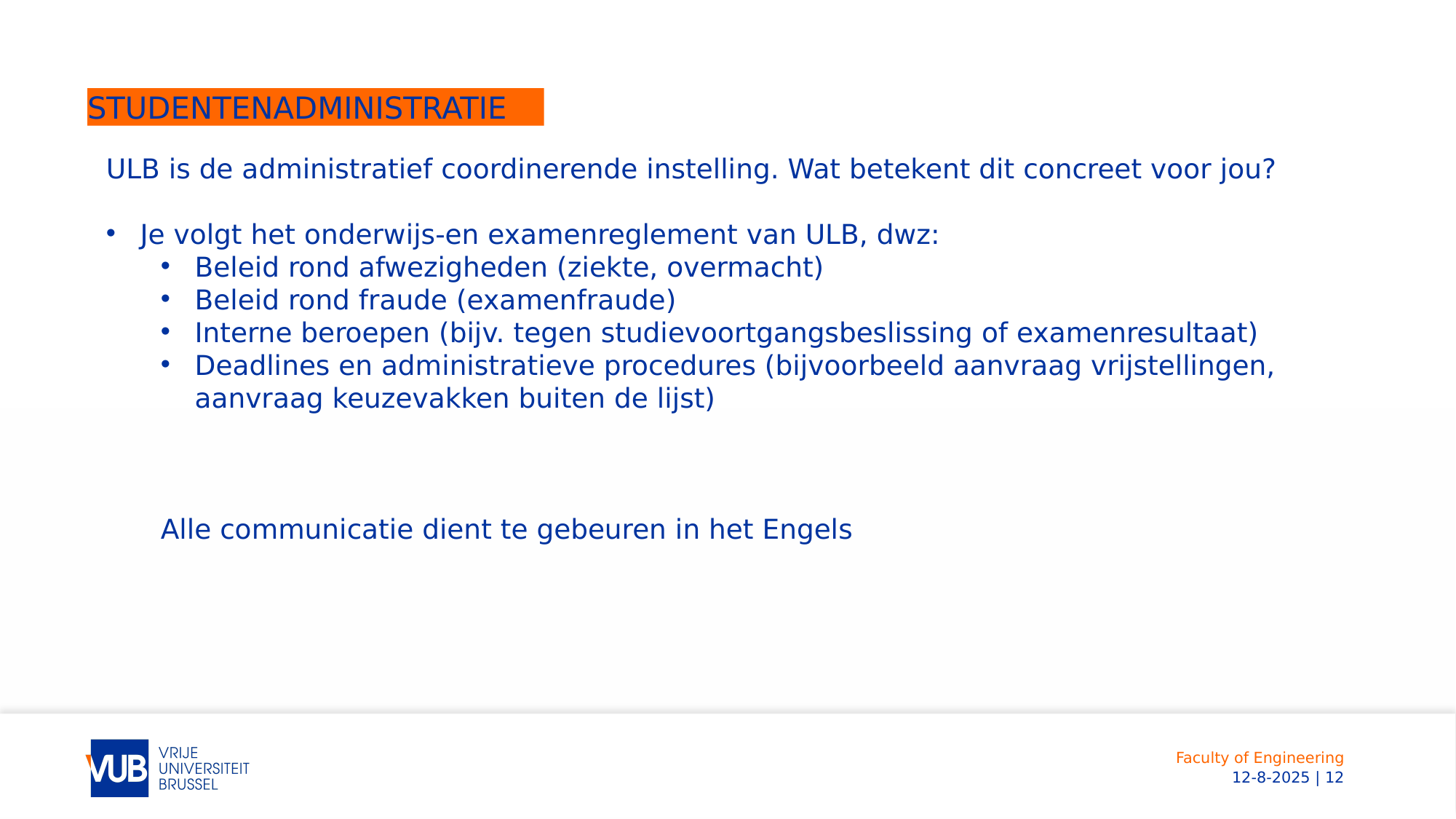

# studentenadministratie
ULB is de administratief coordinerende instelling. Wat betekent dit concreet voor jou?

Je volgt het onderwijs-en examenreglement van ULB, dwz:
Beleid rond afwezigheden (ziekte, overmacht)
Beleid rond fraude (examenfraude)
Interne beroepen (bijv. tegen studievoortgangsbeslissing of examenresultaat)
Deadlines en administratieve procedures (bijvoorbeeld aanvraag vrijstellingen, aanvraag keuzevakken buiten de lijst)

Alle communicatie dient te gebeuren in het Engels
Faculty of Engineering
 12-8-2025 | 12